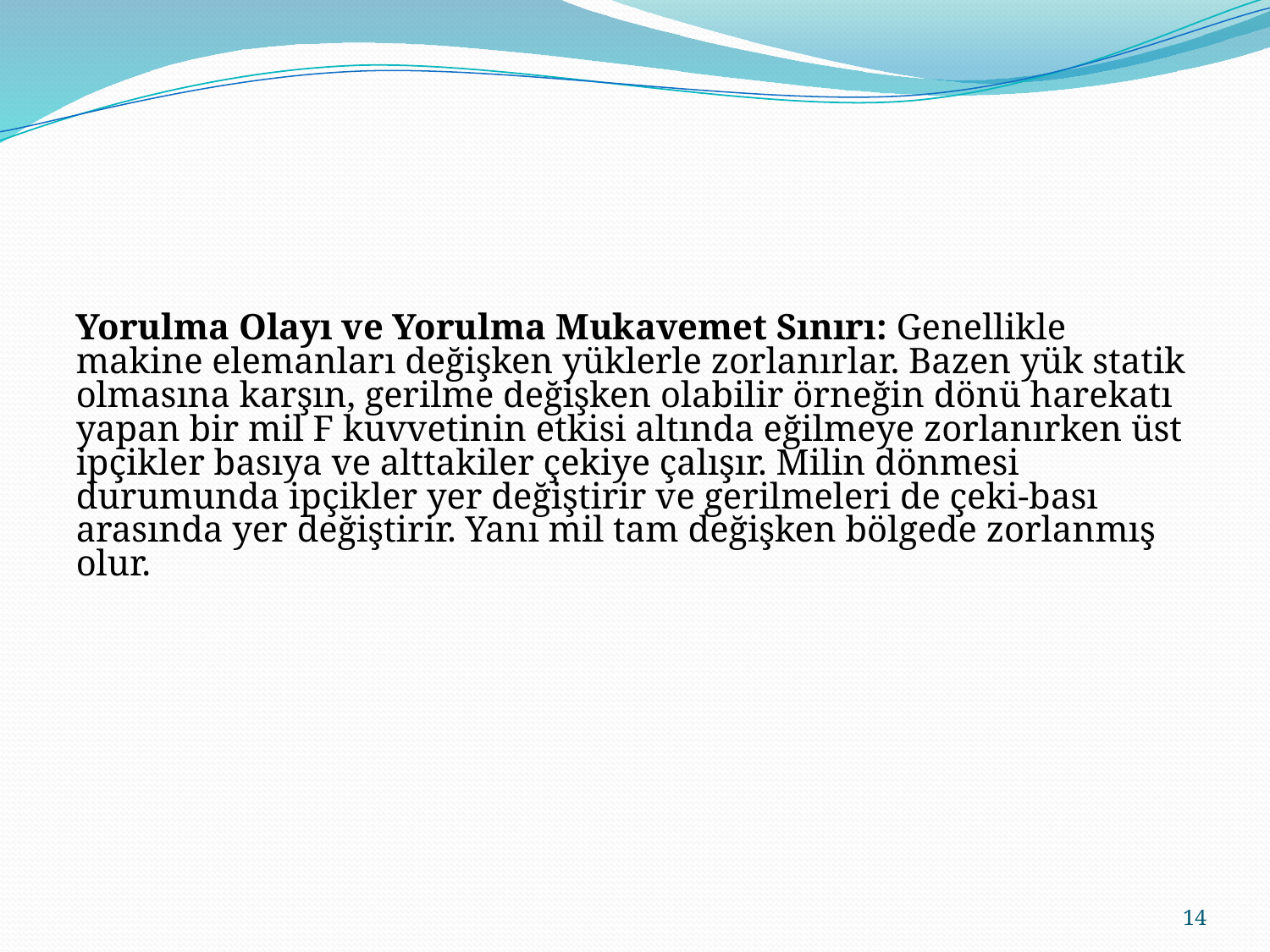

Yorulma Olayı ve Yorulma Mukavemet Sınırı: Genellikle makine elemanları değişken yüklerle zorlanırlar. Bazen yük statik olmasına karşın, gerilme değişken olabilir örneğin dönü harekatı yapan bir mil F kuvvetinin etkisi altında eğilmeye zorlanırken üst ipçikler basıya ve alttakiler çekiye çalışır. Milin dönmesi durumunda ipçikler yer değiştirir ve gerilmeleri de çeki-bası arasında yer değiştirir. Yanı mil tam değişken bölgede zorlanmış olur.
14